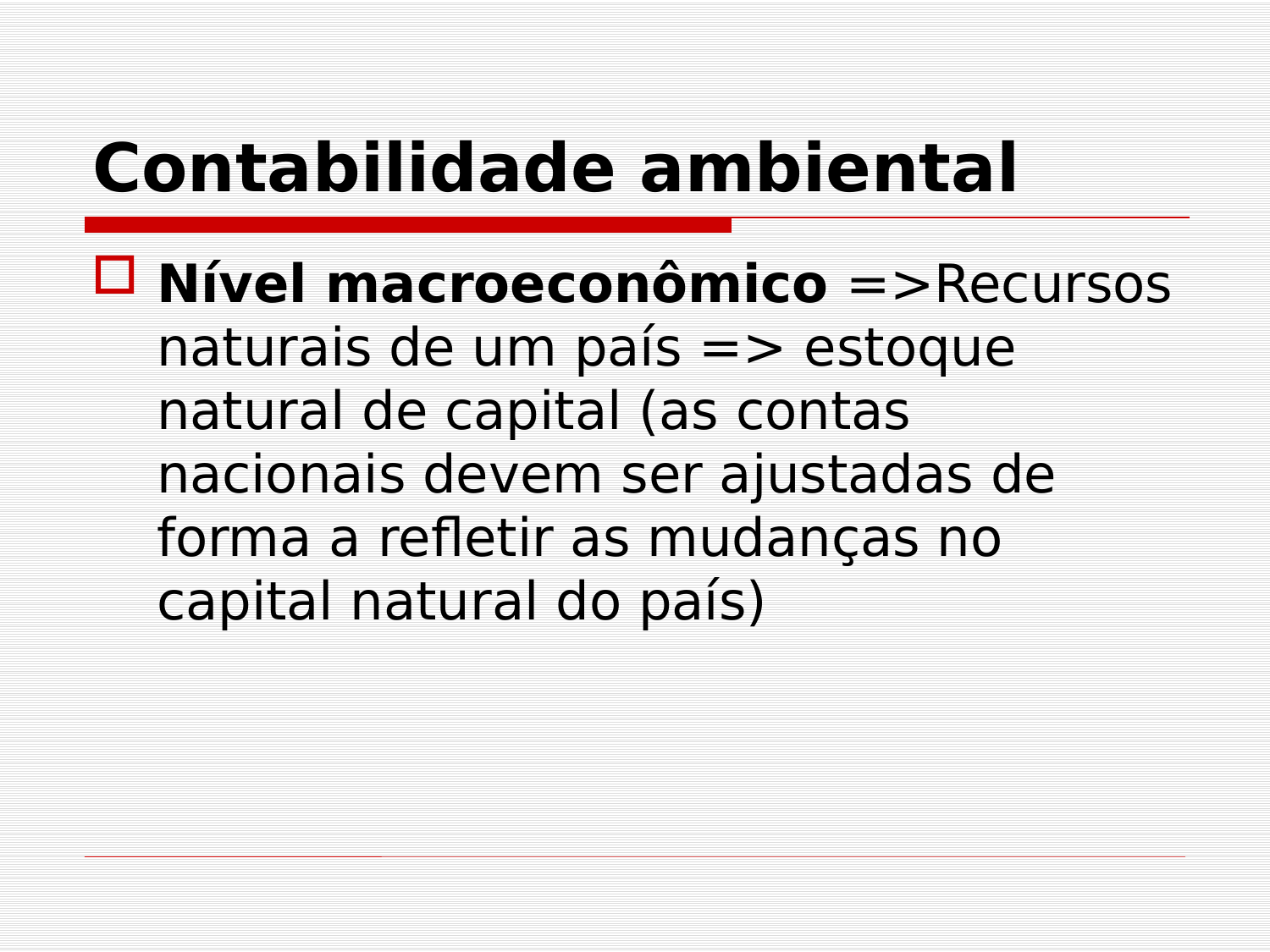

# Contabilidade ambiental
Nível macroeconômico =>Recursos naturais de um país => estoque natural de capital (as contas nacionais devem ser ajustadas de forma a refletir as mudanças no capital natural do país)